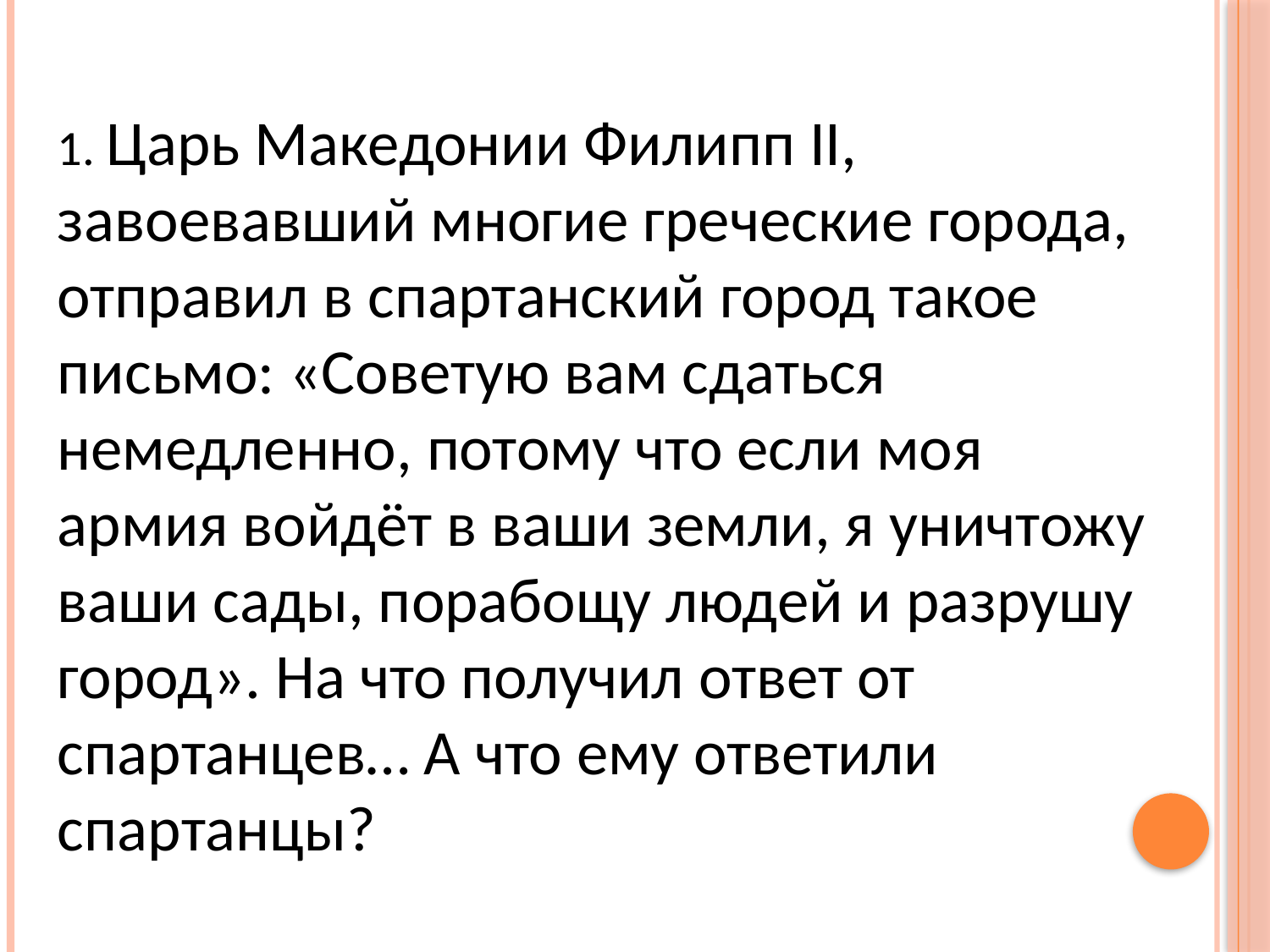

1. Царь Македонии Филипп II, завоевавший многие греческие города, отправил в спартанский город такое письмо: «Советую вам сдаться немедленно, потому что если моя армия войдёт в ваши земли, я уничтожу ваши сады, порабощу людей и разрушу город». На что получил ответ от спартанцев… А что ему ответили спартанцы?